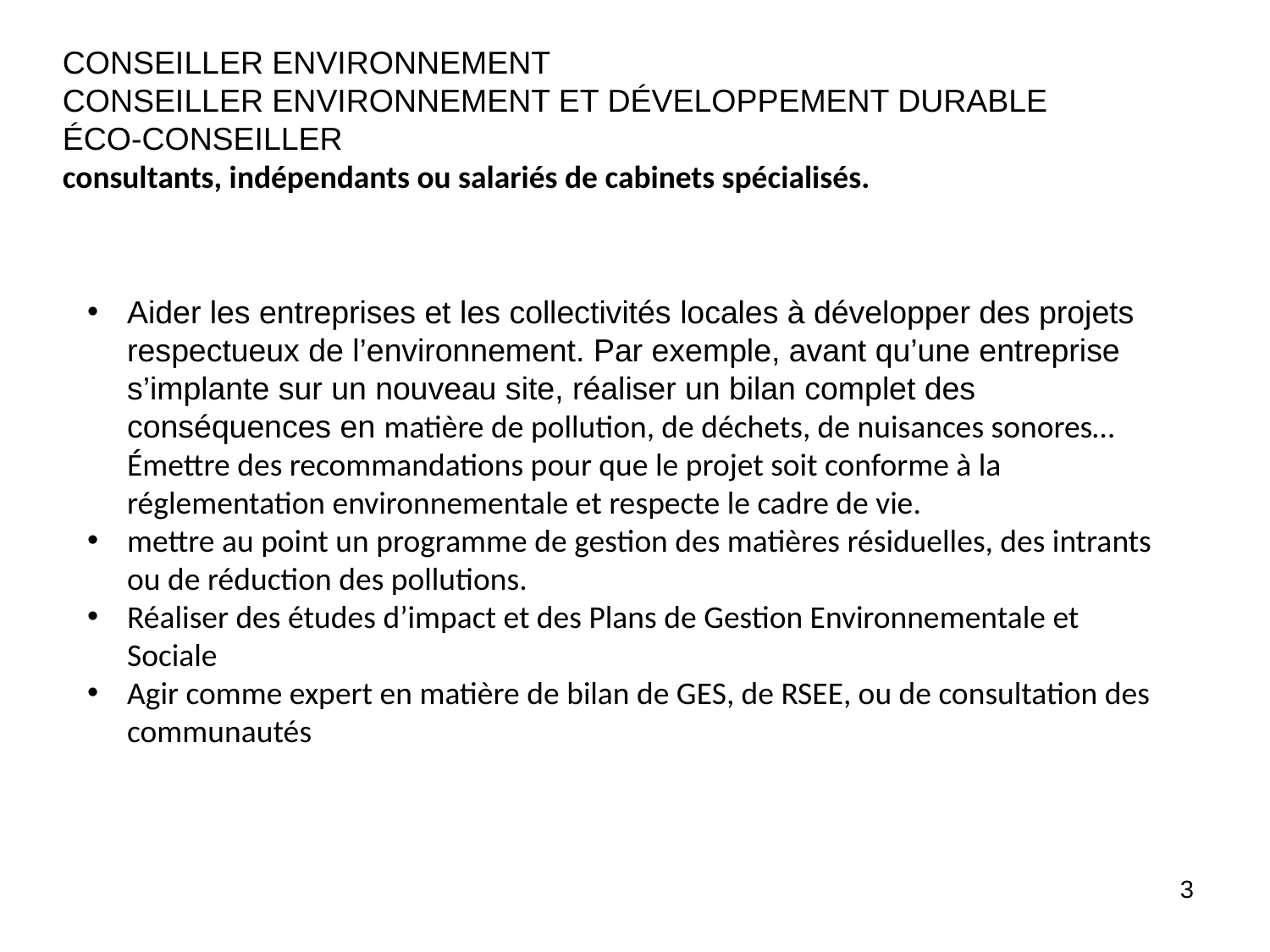

CONSEILLER ENVIRONNEMENT
CONSEILLER ENVIRONNEMENT ET DÉVELOPPEMENT DURABLE
ÉCO-CONSEILLER
consultants, indépendants ou salariés de cabinets spécialisés.
Aider les entreprises et les collectivités locales à développer des projets respectueux de l’environnement. Par exemple, avant qu’une entreprise s’implante sur un nouveau site, réaliser un bilan complet des conséquences en matière de pollution, de déchets, de nuisances sonores… Émettre des recommandations pour que le projet soit conforme à la réglementation environnementale et respecte le cadre de vie.
mettre au point un programme de gestion des matières résiduelles, des intrants ou de réduction des pollutions.
Réaliser des études d’impact et des Plans de Gestion Environnementale et Sociale
Agir comme expert en matière de bilan de GES, de RSEE, ou de consultation des communautés
3